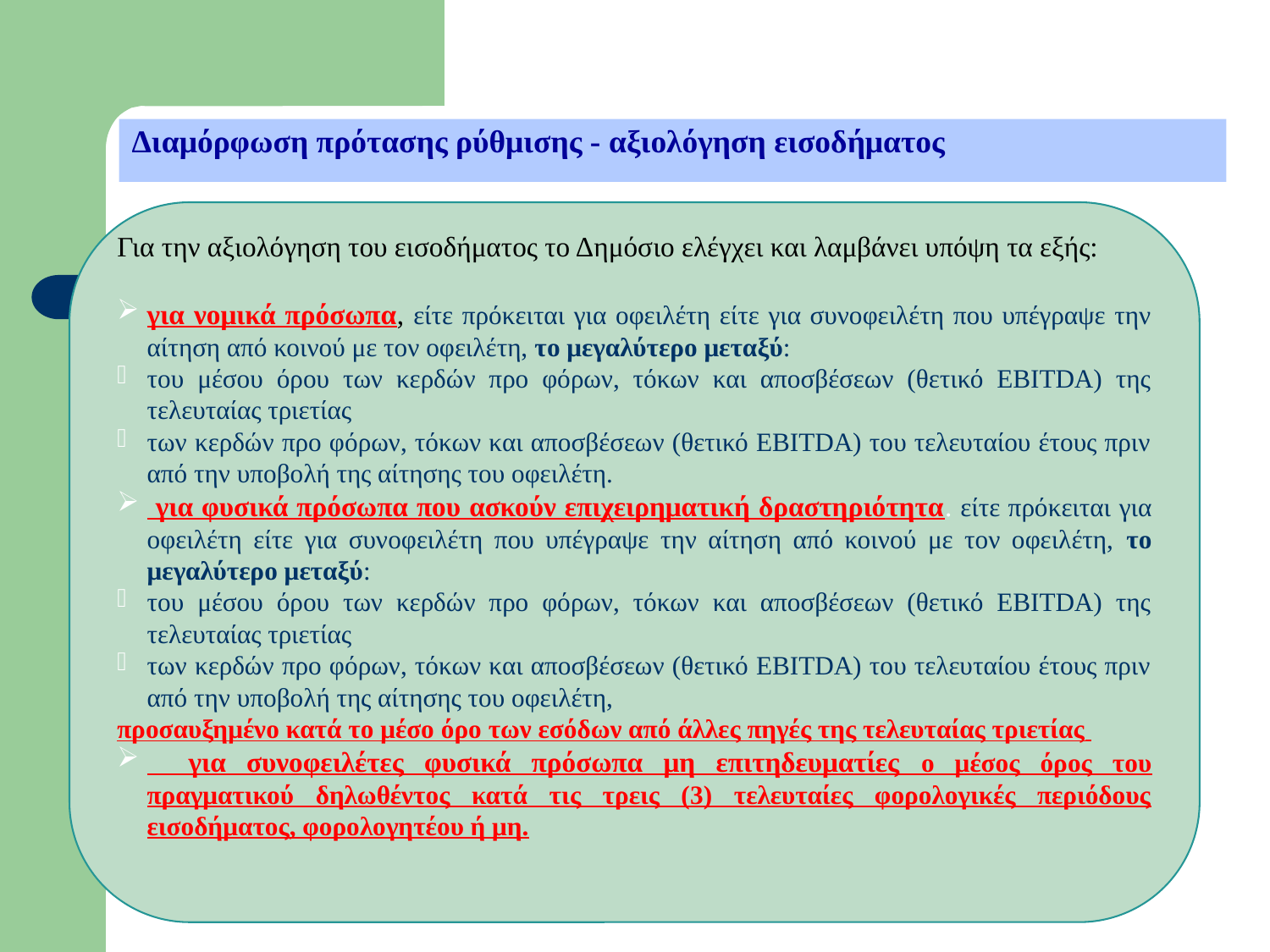

# Διαμόρφωση πρότασης ρύθμισης - αξιολόγηση εισοδήματος
Για τα κινητά:
που σχετίζονται με την άσκηση της επιχειρηματικής δραστηριότητας του οφειλέτη ή συνοφειλέτη , όπως ενσώματα και άυλα πάγια πλην ακινήτων, αποθέματα, χρηματοοικονομικά περιουσιακά στοιχεία (π.χ. απαιτήσεις, τίτλοι, καταθέσεις, μετρητά, μετοχές),την αγοραία αξία όπως προκύπτει είτε από πρόσφατη έκθεση οικονομολόγου, μέλους του Oικονομικού Επιμελητηρίου Ελλάδος, ή κάτοχου άδειας λογιστή –φοροτεχνικού Α΄ τάξης , προκειμένου για οφειλέτη που τηρεί διπλογραφικά βιβλία με ετήσιο κύκλο εργασιών έως και 1.500.000 ευρώ ή απλογραφικά βιβλία ή από πρόσφατη έκθεση ορκωτού ελεγκτή, προκειμένου για οφειλέτη, που τηρεί διπλογραφικά βιβλία με ετήσιο κύκλο εργασιών μεγαλύτερο των 1.500.000 ευρώ. Ως «πρόσφατη έκθεση» θεωρείται αυτή που έχει συνταχθεί εντός των τελευταίων 12 μηνών πριν την υποβολή της αίτησης. Σε περίπτωση που δεν προσκομίζεται η ως άνω έκθεση το Δημόσιο λαμβάνει υπόψη την αξία που αναφέρεται στην αίτηση του οφειλέτη και δύναται να ζητήσει τυχόν διαθέσιμα συνοδευτικά έγγραφα  για τον έλεγχο της ως άνω δηλωθείσας αξίας.
που δεν υπάγονται στην ανωτέρω υποπερίπτωση και αφορούν σε κινητά μεγάλης αξίας, ενός εκάστου άνω των 2.000 ευρώ και συνολικά εκτιμώμενα άνω των 30.000 ευρώ, την αξία που αναφέρεται στην αίτηση του οφειλέτη ή συνοφειλέτη, για τον έλεγχο της οποίας το Δημόσιο δύναται να ζητήσει τυχόν διαθέσιμα συνοδευτικά έγγραφα και η οποία δεν μπορεί να υπολείπεται αυτής που αναγράφεται σε εν ισχύ σύμβαση ασφάλισής τους.
μικρής αξίας, η αξία που αναφέρεται στην αίτηση του οφειλέτη ή συνοφειλέτη.

Για την αξιολόγηση του εισοδήματος το Δημόσιο ελέγχει και λαμβάνει υπόψη τα εξής:

για νομικά πρόσωπα, είτε πρόκειται για οφειλέτη είτε για συνοφειλέτη που υπέγραψε την αίτηση από κοινού με τον οφειλέτη, το μεγαλύτερο μεταξύ:
του μέσου όρου των κερδών προ φόρων, τόκων και αποσβέσεων (θετικό EBITDA) της τελευταίας τριετίας
των κερδών προ φόρων, τόκων και αποσβέσεων (θετικό EBITDA) του τελευταίου έτους πριν από την υποβολή της αίτησης του οφειλέτη.
 για φυσικά πρόσωπα που ασκούν επιχειρηματική δραστηριότητα. είτε πρόκειται για οφειλέτη είτε για συνοφειλέτη που υπέγραψε την αίτηση από κοινού με τον οφειλέτη, το μεγαλύτερο μεταξύ:
του μέσου όρου των κερδών προ φόρων, τόκων και αποσβέσεων (θετικό EBITDA) της τελευταίας τριετίας
των κερδών προ φόρων, τόκων και αποσβέσεων (θετικό EBITDA) του τελευταίου έτους πριν από την υποβολή της αίτησης του οφειλέτη,
προσαυξημένο κατά το μέσο όρο των εσόδων από άλλες πηγές της τελευταίας τριετίας
  για συνοφειλέτες φυσικά πρόσωπα μη επιτηδευματίες ο μέσος όρος του πραγματικού δηλωθέντος κατά τις τρεις (3) τελευταίες φορολογικές περιόδους εισοδήματος, φορολογητέου ή μη.